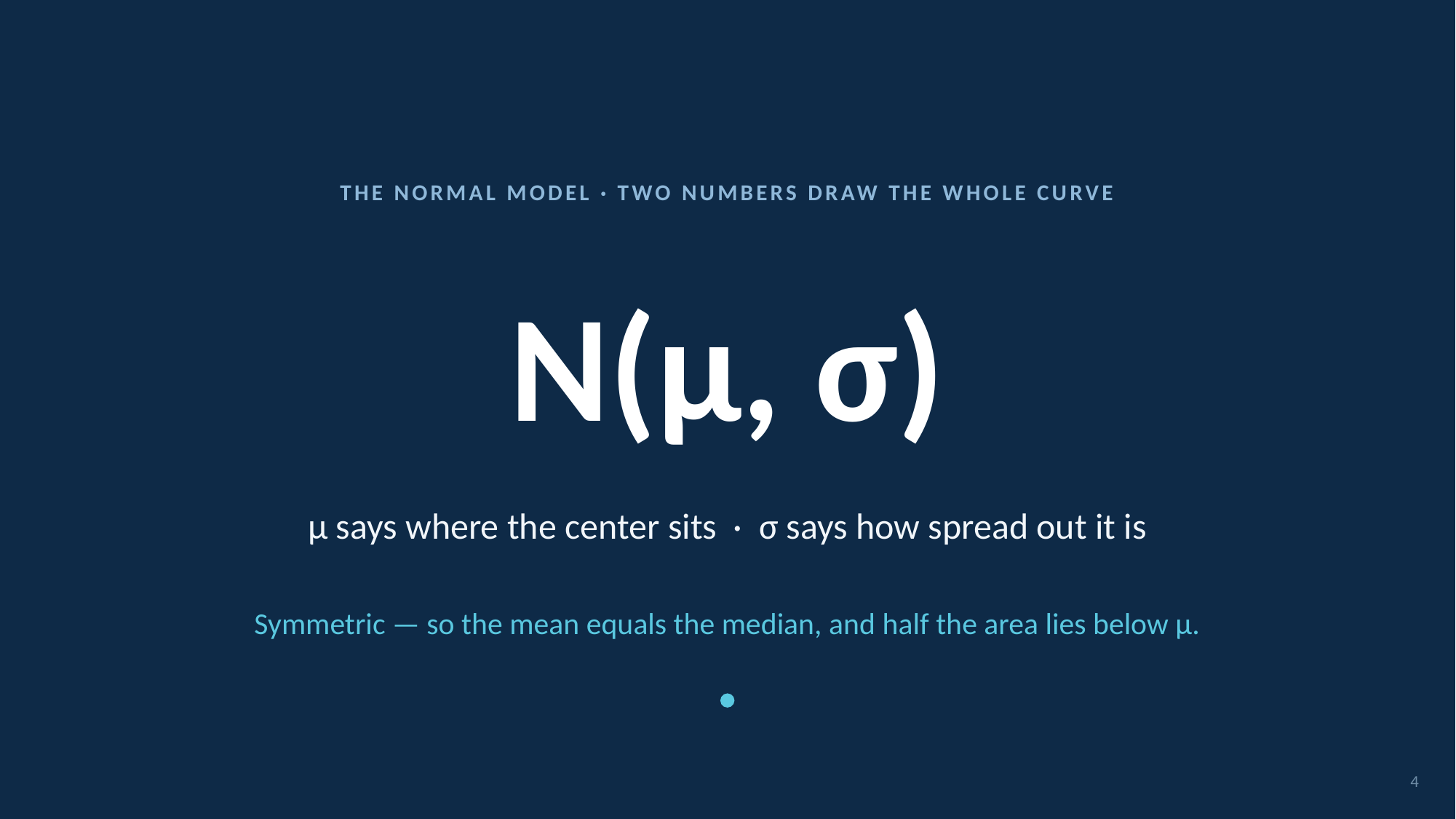

THE NORMAL MODEL · TWO NUMBERS DRAW THE WHOLE CURVE
# N(μ, σ)
μ says where the center sits  ·  σ says how spread out it is
Symmetric — so the mean equals the median, and half the area lies below μ.

4